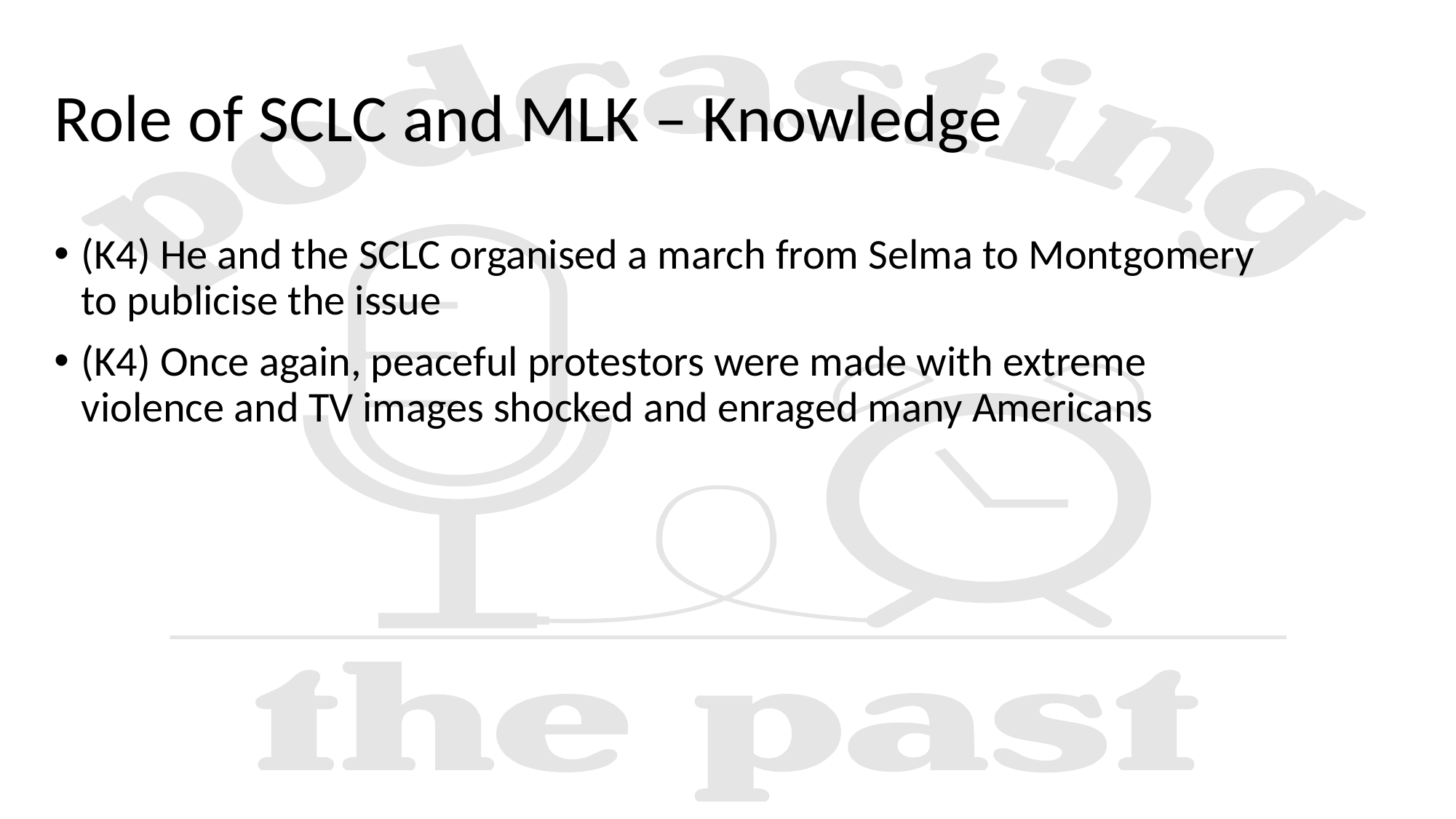

# Role of SCLC and MLK – Knowledge
(K4) He and the SCLC organised a march from Selma to Montgomery to publicise the issue
(K4) Once again, peaceful protestors were made with extreme violence and TV images shocked and enraged many Americans